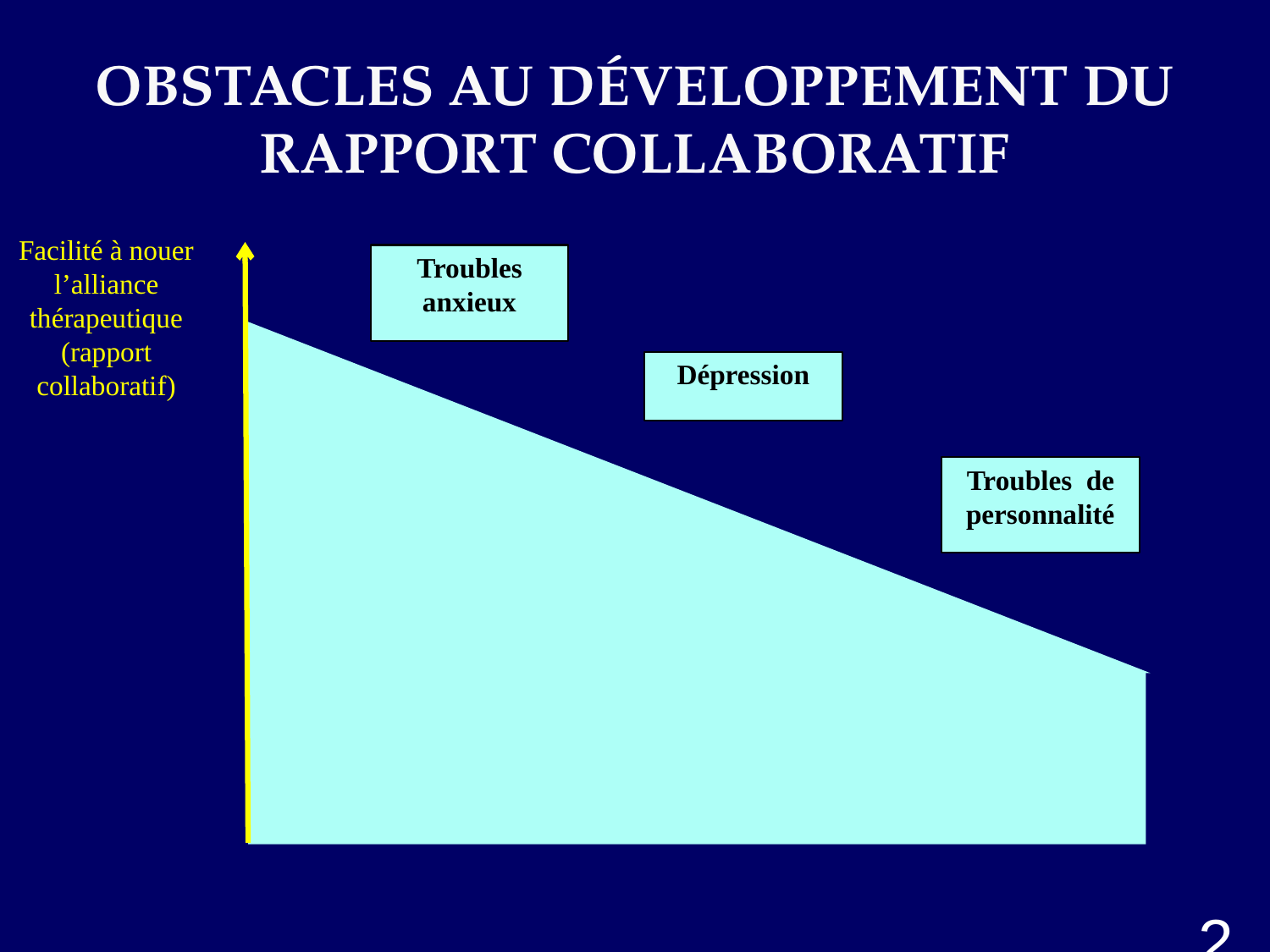

# OBSTACLES AU DÉVELOPPEMENT DU RAPPORT COLLABORATIF
Facilité à nouer l’alliance thérapeutique (rapport collaboratif)
Troubles anxieux

Dépression
Troubles  de personnalité

24